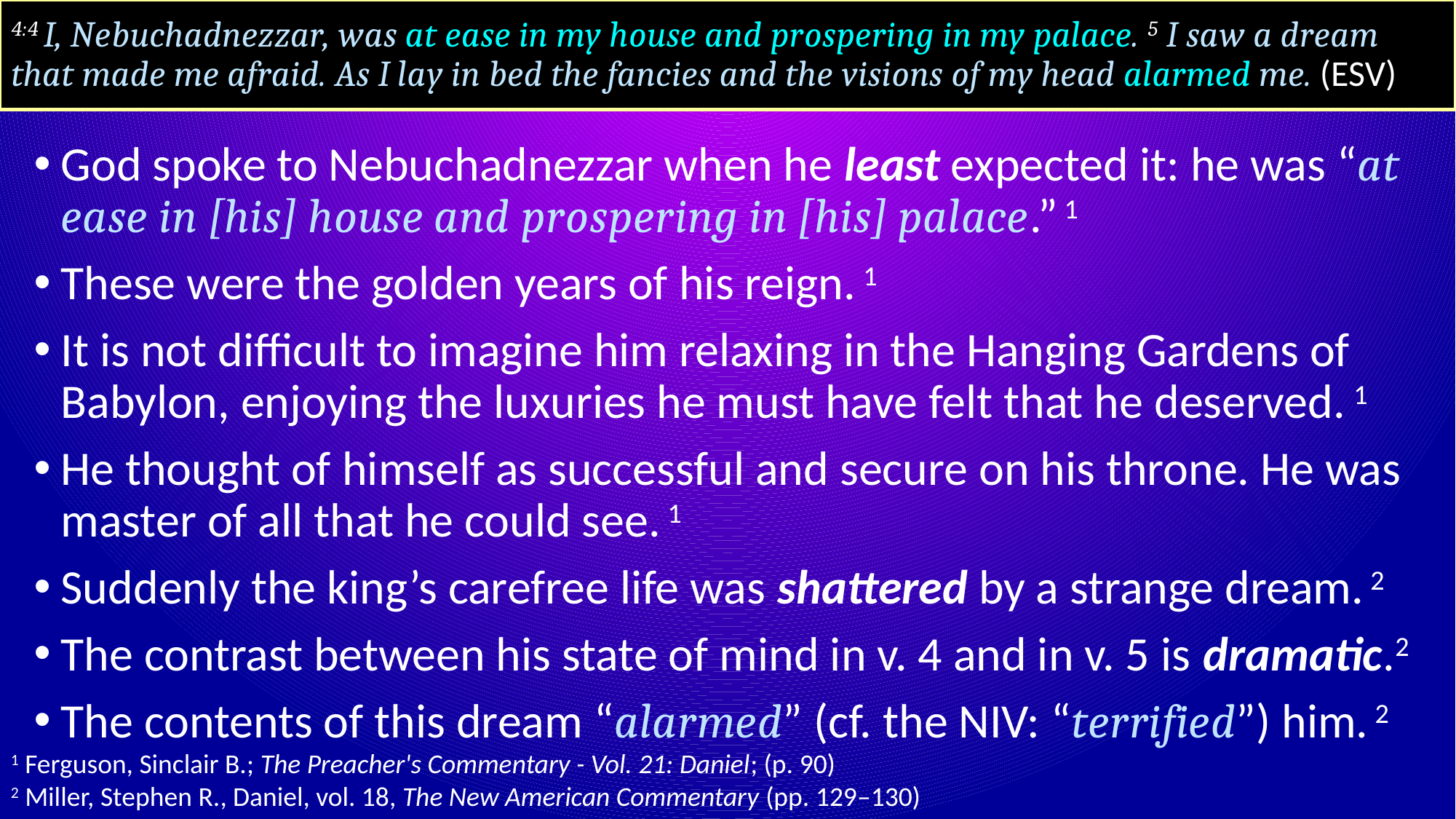

# 4:4 I, Nebuchadnezzar, was at ease in my house and prospering in my palace. 5 I saw a dream that made me afraid. As I lay in bed the fancies and the visions of my head alarmed me. (ESV)
God spoke to Nebuchadnezzar when he least expected it: he was “at ease in [his] house and prospering in [his] palace.” 1
These were the golden years of his reign. 1
It is not difficult to imagine him relaxing in the Hanging Gardens of Babylon, enjoying the luxuries he must have felt that he deserved. 1
He thought of himself as successful and secure on his throne. He was master of all that he could see. 1
Suddenly the king’s carefree life was shattered by a strange dream. 2
The contrast between his state of mind in v. 4 and in v. 5 is dramatic.2
The contents of this dream “alarmed” (cf. the NIV: “terrified”) him. 2
1 Ferguson, Sinclair B.; The Preacher's Commentary - Vol. 21: Daniel; (p. 90)
2 Miller, Stephen R., Daniel, vol. 18, The New American Commentary (pp. 129–130)